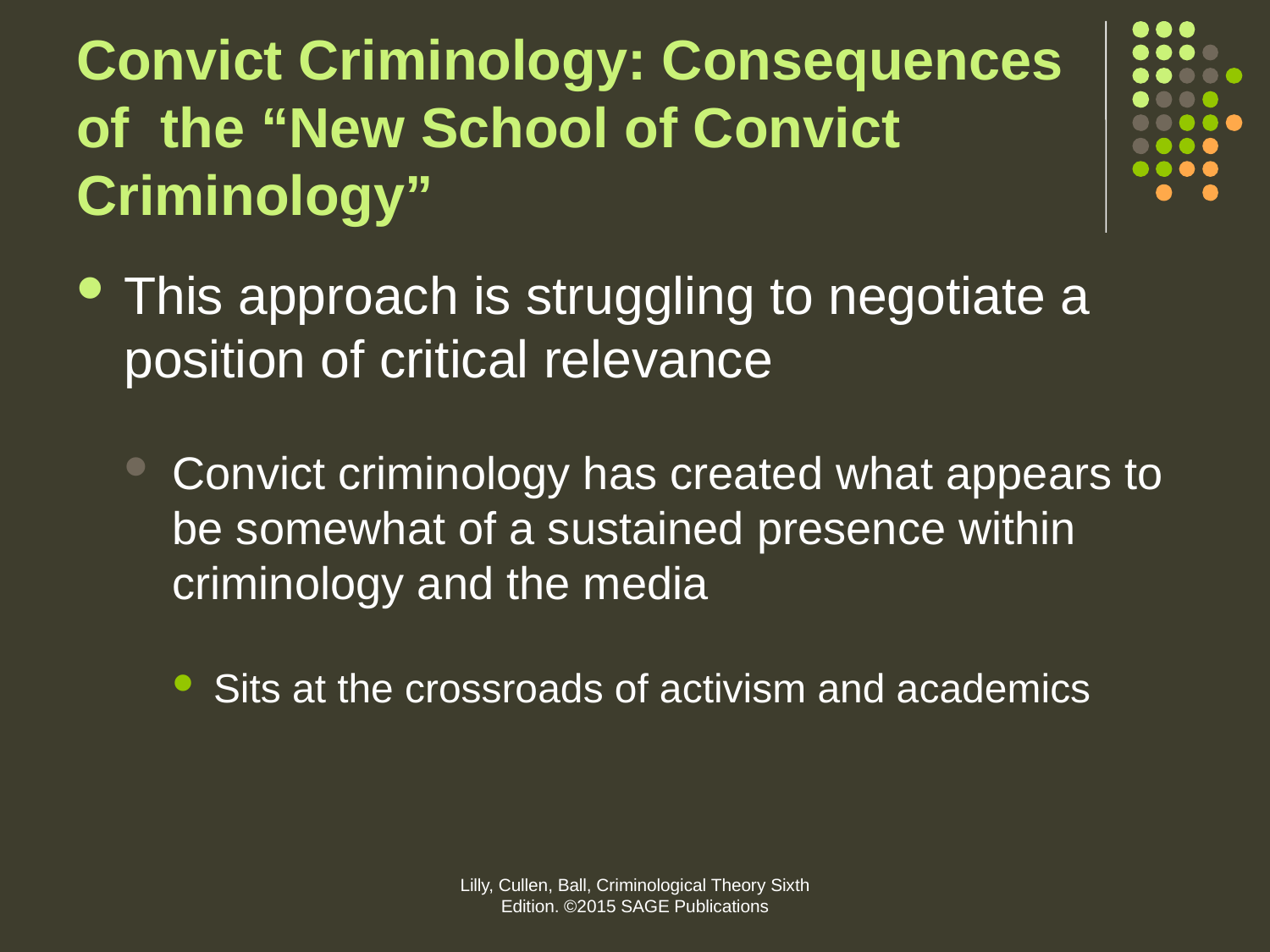

# Convict Criminology: Consequences of  the “New School of Convict Criminology”
This approach is struggling to negotiate a position of critical relevance

Convict criminology has created what appears to be somewhat of a sustained presence within criminology and the media

Sits at the crossroads of activism and academics

Lilly, Cullen, Ball, Criminological Theory Sixth Edition. ©2015 SAGE Publications